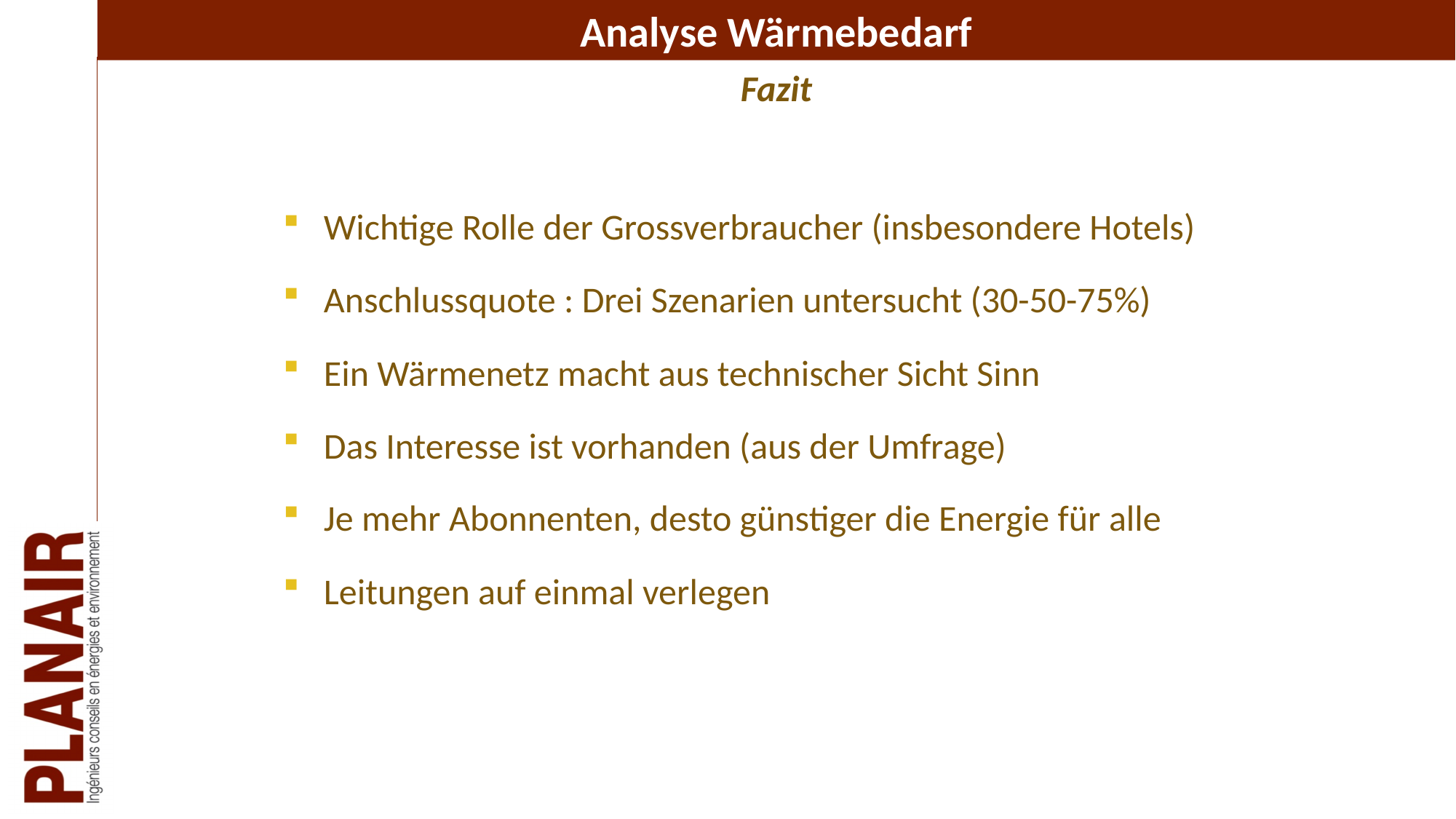

# Analyse Wärmebedarf
Fazit

Wichtige Rolle der Grossverbraucher (insbesondere Hotels)
Anschlussquote : Drei Szenarien untersucht (30-50-75%)
Ein Wärmenetz macht aus technischer Sicht Sinn
Das Interesse ist vorhanden (aus der Umfrage)
Je mehr Abonnenten, desto günstiger die Energie für alle
Leitungen auf einmal verlegen